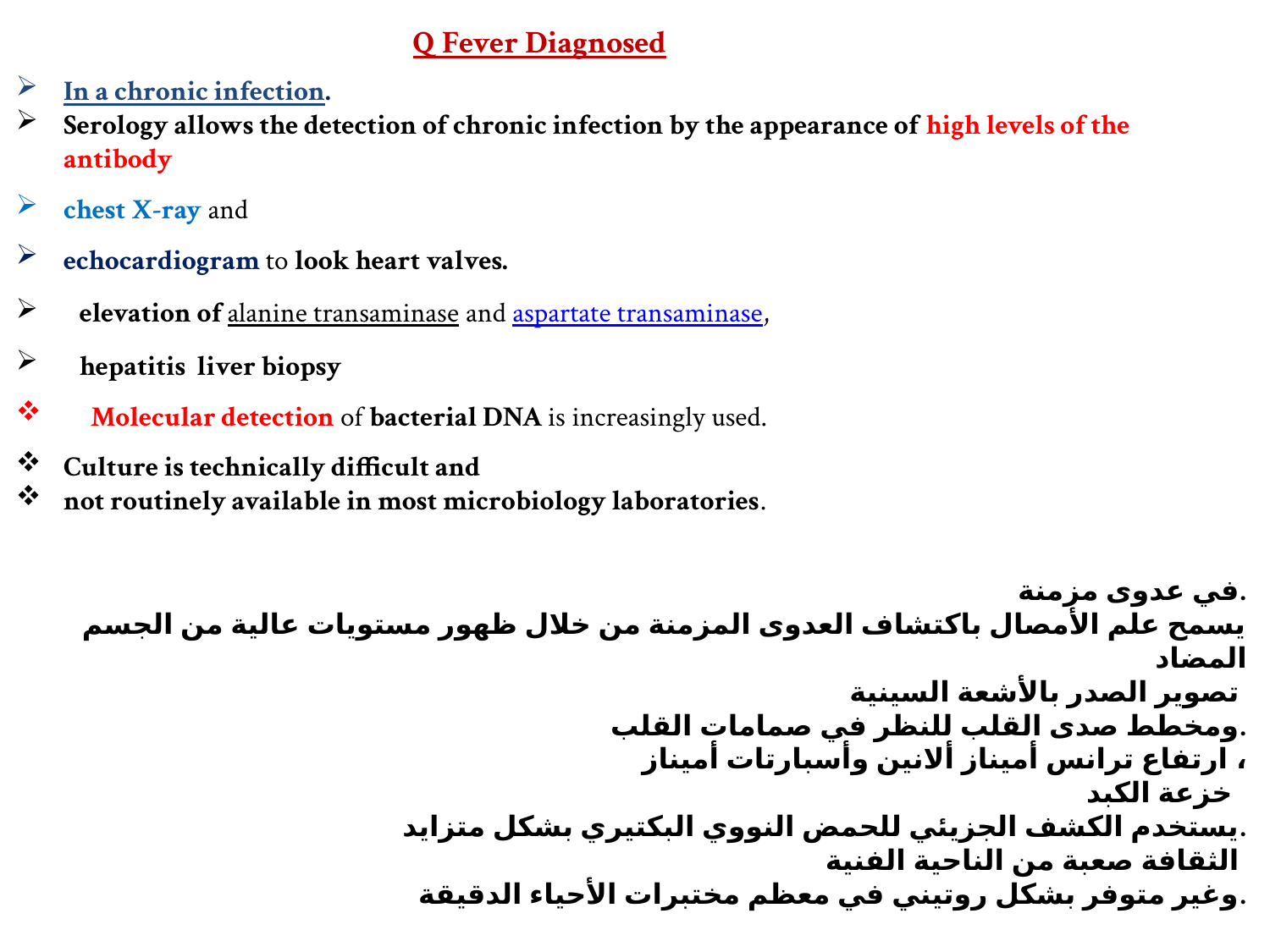

Q Fever Diagnosed
In a chronic infection.
Serology allows the detection of chronic infection by the appearance of high levels of the antibody
chest X-ray and
echocardiogram to look heart valves.
elevation of alanine transaminase and aspartate transaminase,
hepatitis  liver biopsy
  Molecular detection of bacterial DNA is increasingly used.
Culture is technically difficult and
not routinely available in most microbiology laboratories.
في عدوى مزمنة.
يسمح علم الأمصال باكتشاف العدوى المزمنة من خلال ظهور مستويات عالية من الجسم المضاد
تصوير الصدر بالأشعة السينية
ومخطط صدى القلب للنظر في صمامات القلب.
ارتفاع ترانس أميناز ألانين وأسبارتات أميناز ،
خزعة الكبد
 يستخدم الكشف الجزيئي للحمض النووي البكتيري بشكل متزايد.
الثقافة صعبة من الناحية الفنية
وغير متوفر بشكل روتيني في معظم مختبرات الأحياء الدقيقة.